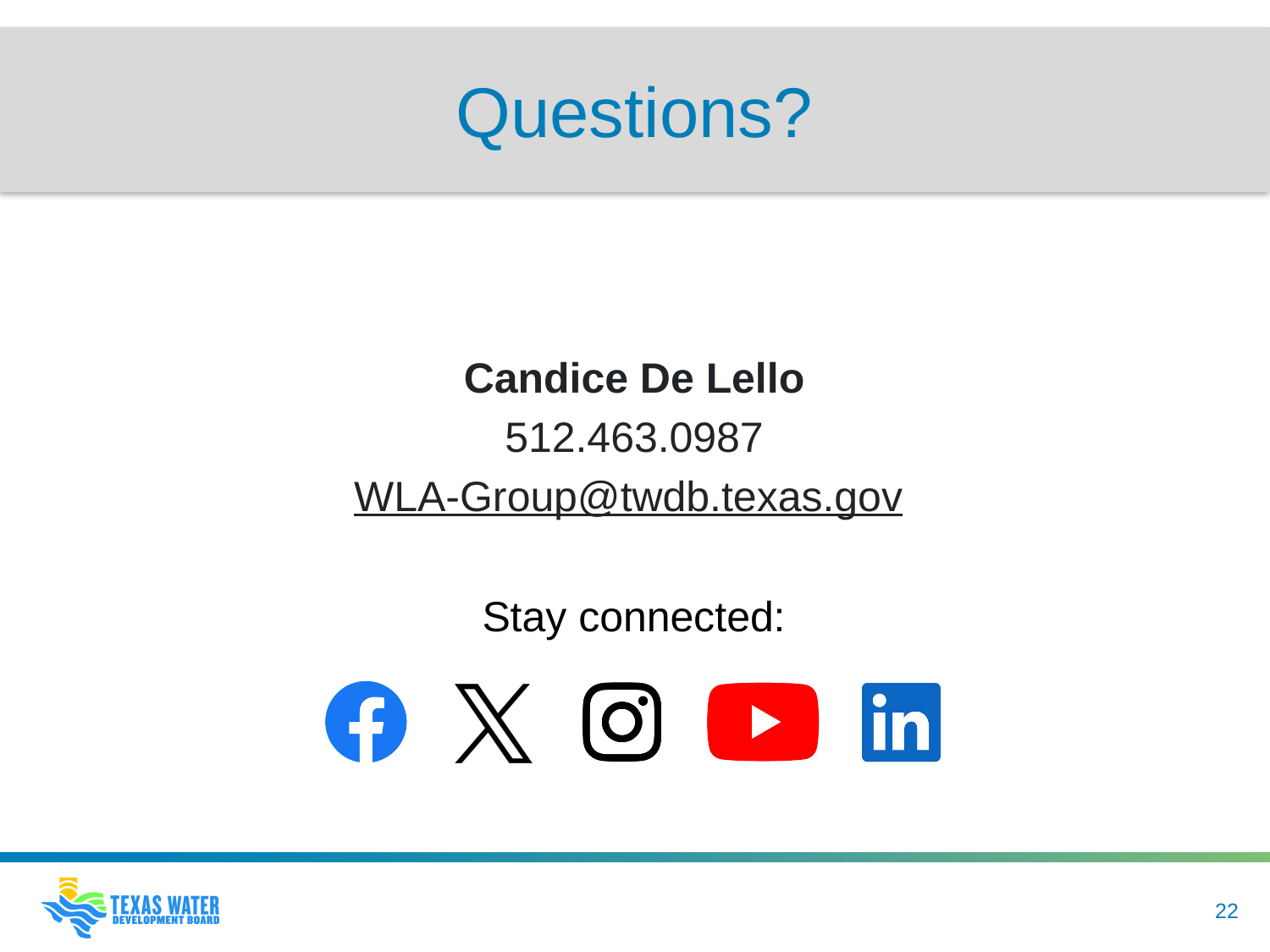

# Questions?

Candice De Lello
512.463.0987
WLA-Group@twdb.texas.gov

22